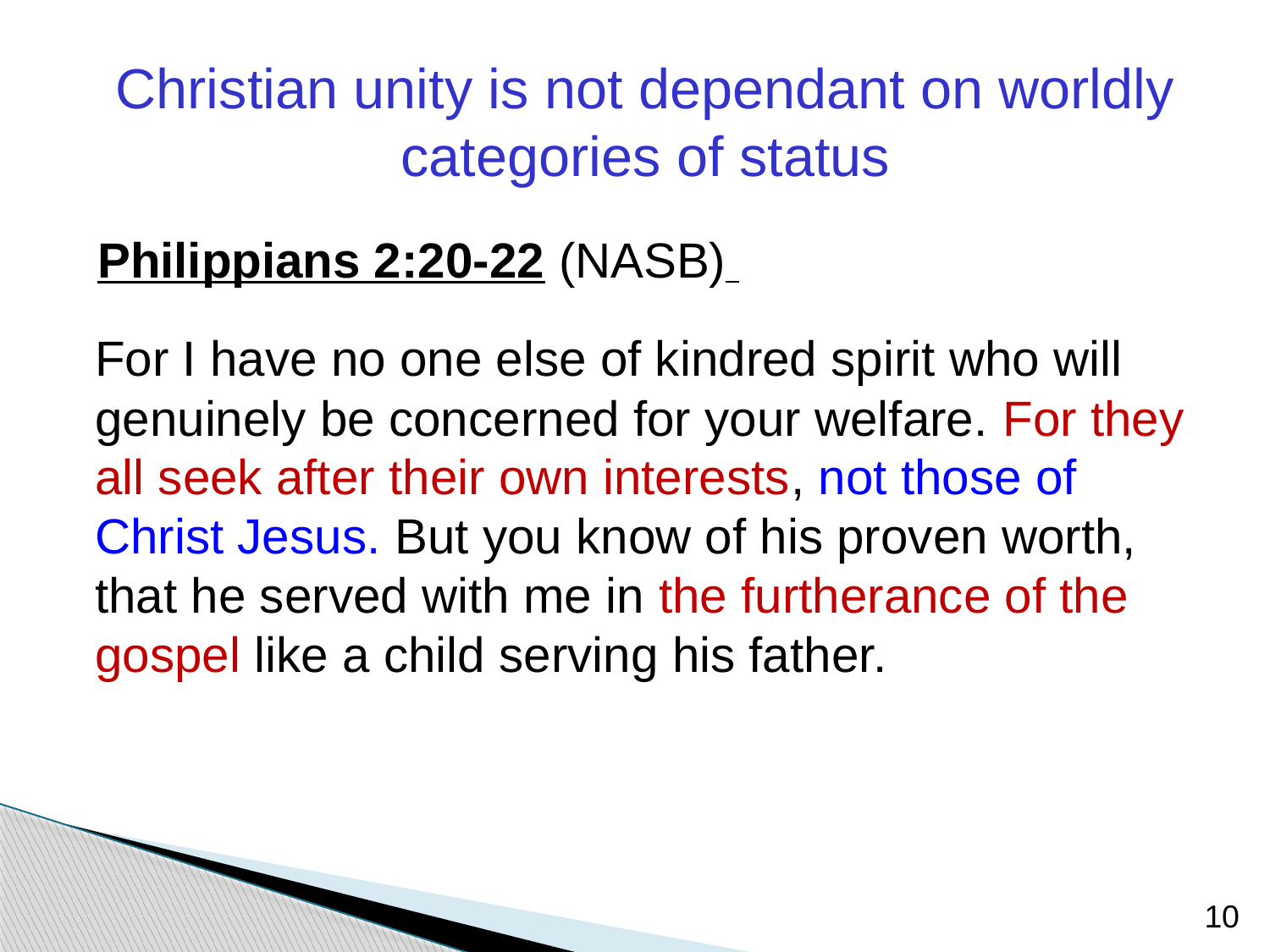

Christian unity is not dependant on worldly categories of status
Philippians 2:20-22 (NASB)

	For I have no one else of kindred spirit who will genuinely be concerned for your welfare. For they all seek after their own interests, not those of Christ Jesus. But you know of his proven worth, that he served with me in the furtherance of the gospel like a child serving his father.

10